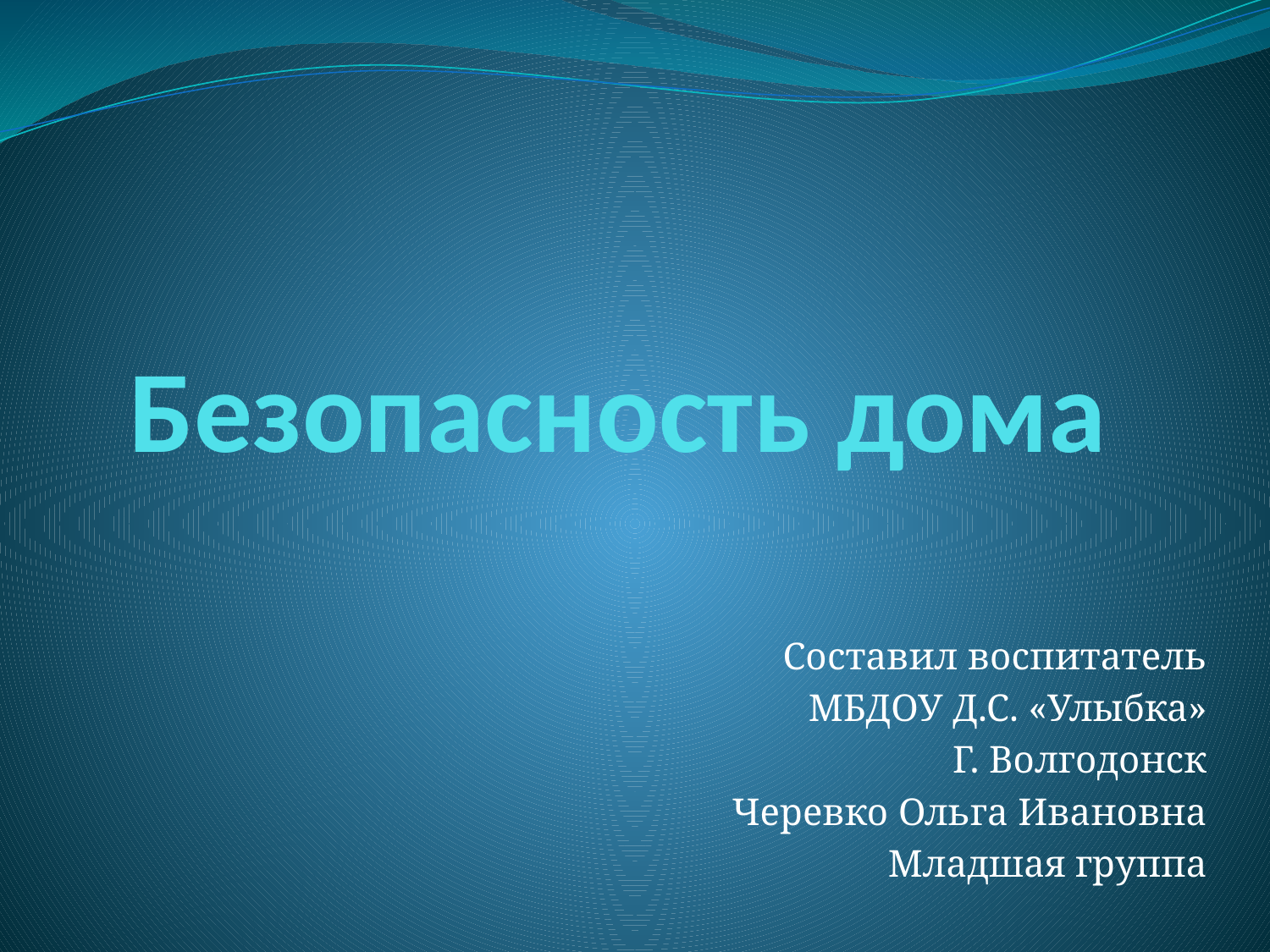

# Безопасность дома
Составил воспитатель
МБДОУ Д.С. «Улыбка»
Г. Волгодонск
Черевко Ольга Ивановна
Младшая группа